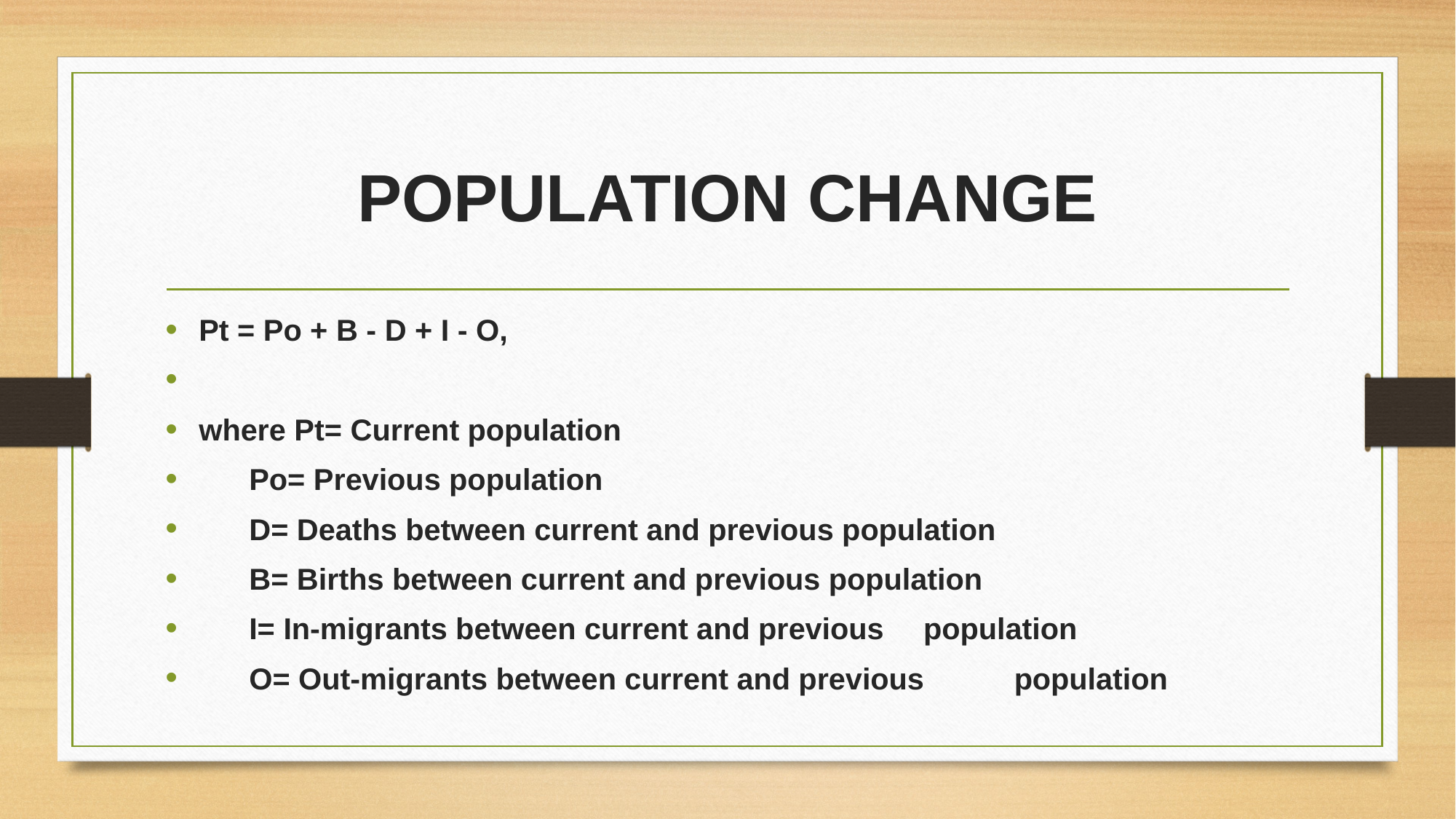

# POPULATION CHANGE
Pt = Po + B - D + I - O,

where Pt= Current population
      Po= Previous population
      D= Deaths between current and previous population
      B= Births between current and previous population
      I= In-migrants between current and previous 	population
      O= Out-migrants between current and previous 	population